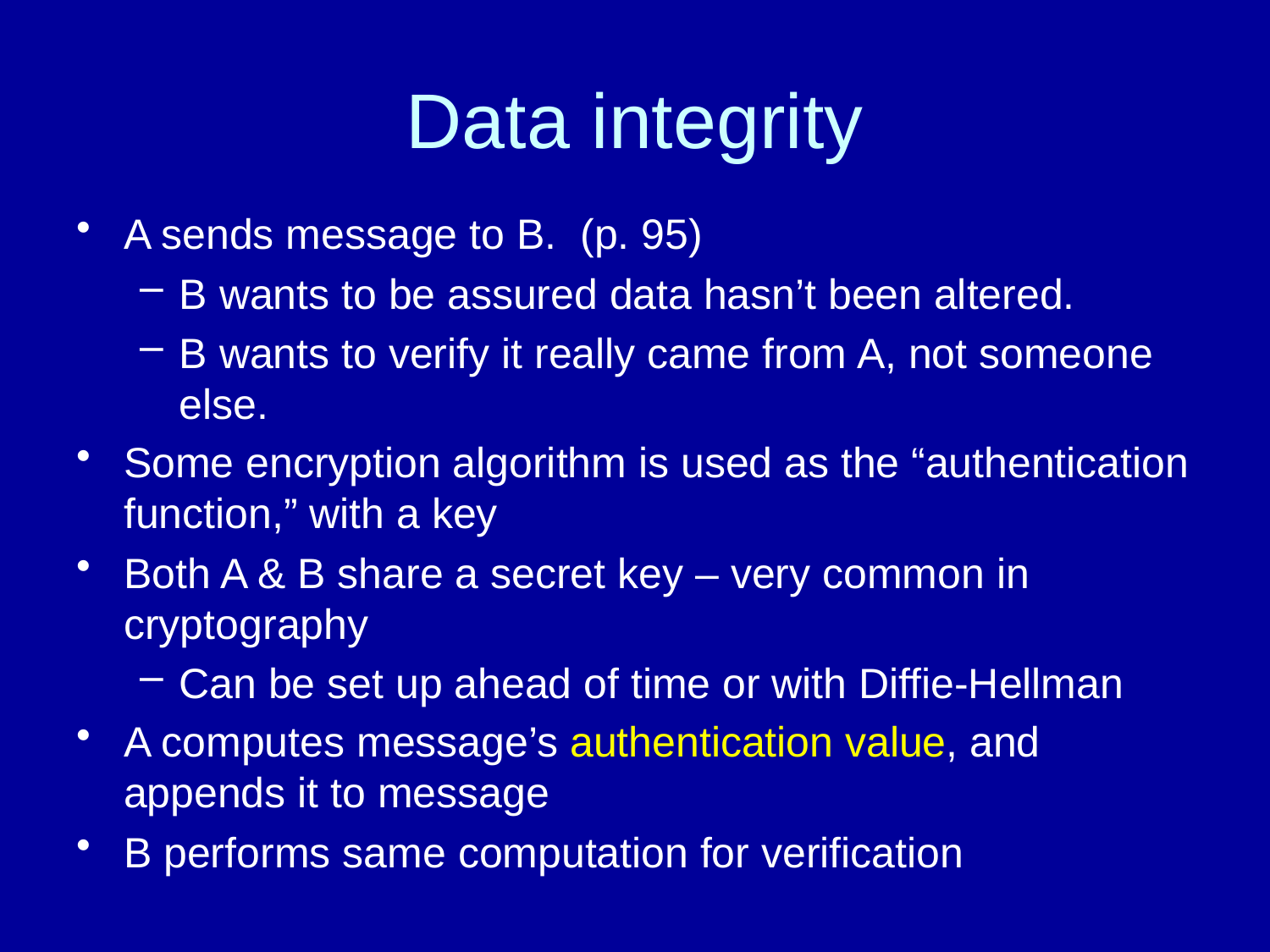

# Data integrity
A sends message to B.  (p. 95)
B wants to be assured data hasn’t been altered.
B wants to verify it really came from A, not someone else.
Some encryption algorithm is used as the “authentication function,” with a key
Both A & B share a secret key – very common in cryptography
Can be set up ahead of time or with Diffie-Hellman
A computes message’s authentication value, and appends it to message
B performs same computation for verification